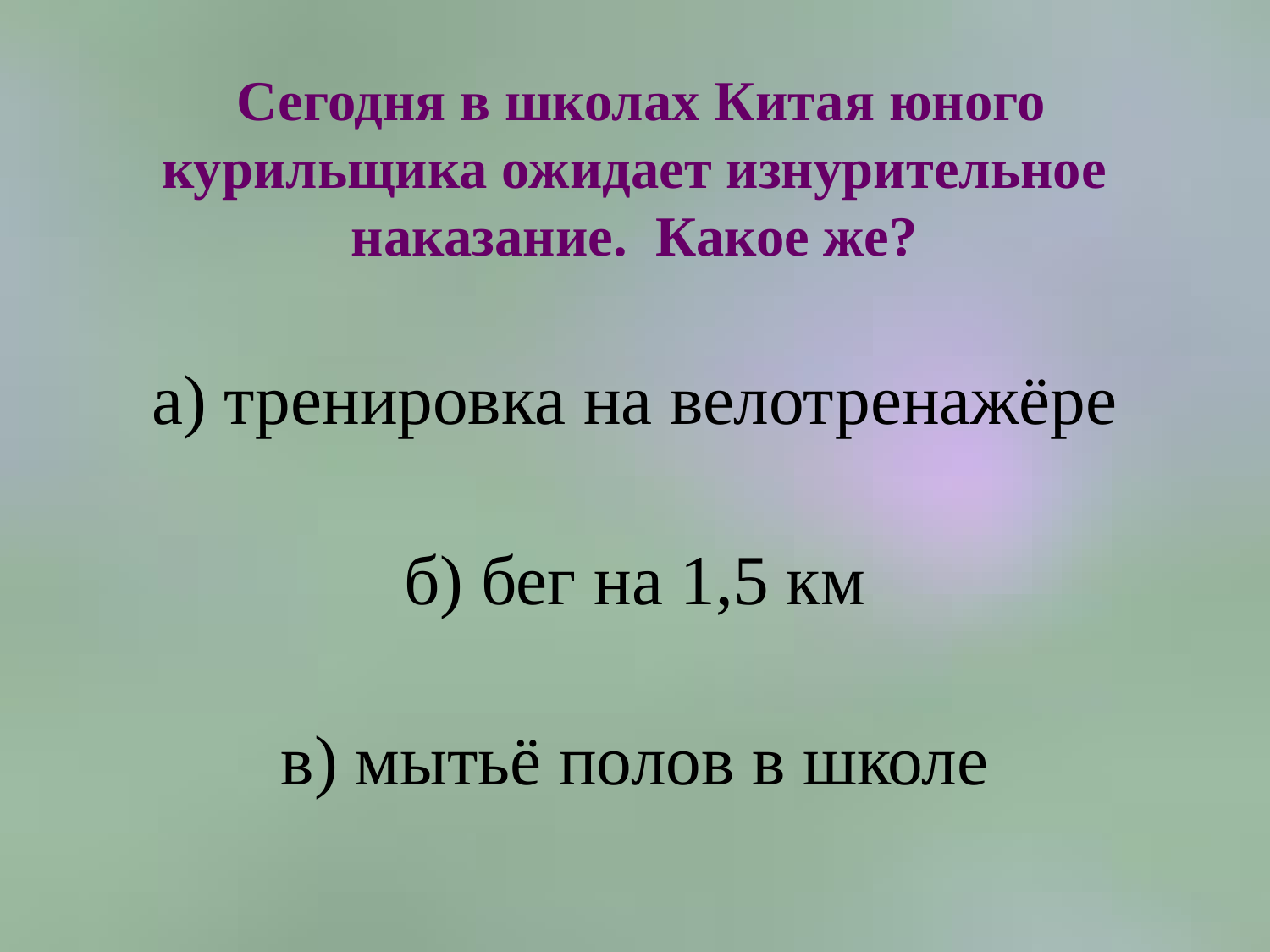

# Сегодня в школах Китая юного курильщика ожидает изнурительное наказание.  Какое же?

а) тренировка на велотренажёре

б) бег на 1,5 км

в) мытьё полов в школе